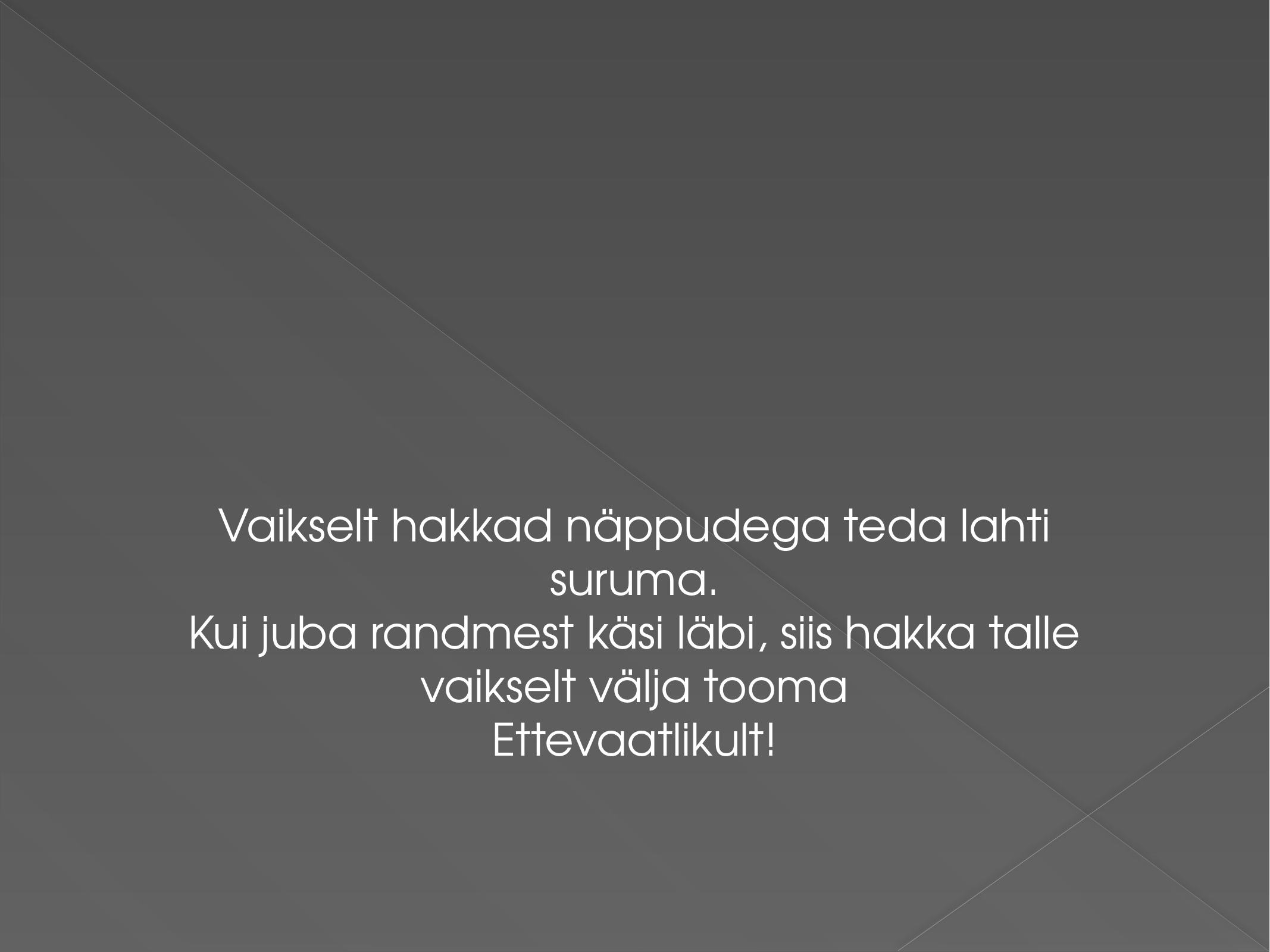

#
Vaikselt hakkad näppudega teda lahti suruma.
Kui juba randmest käsi läbi, siis hakka talle vaikselt välja tooma
Ettevaatlikult!